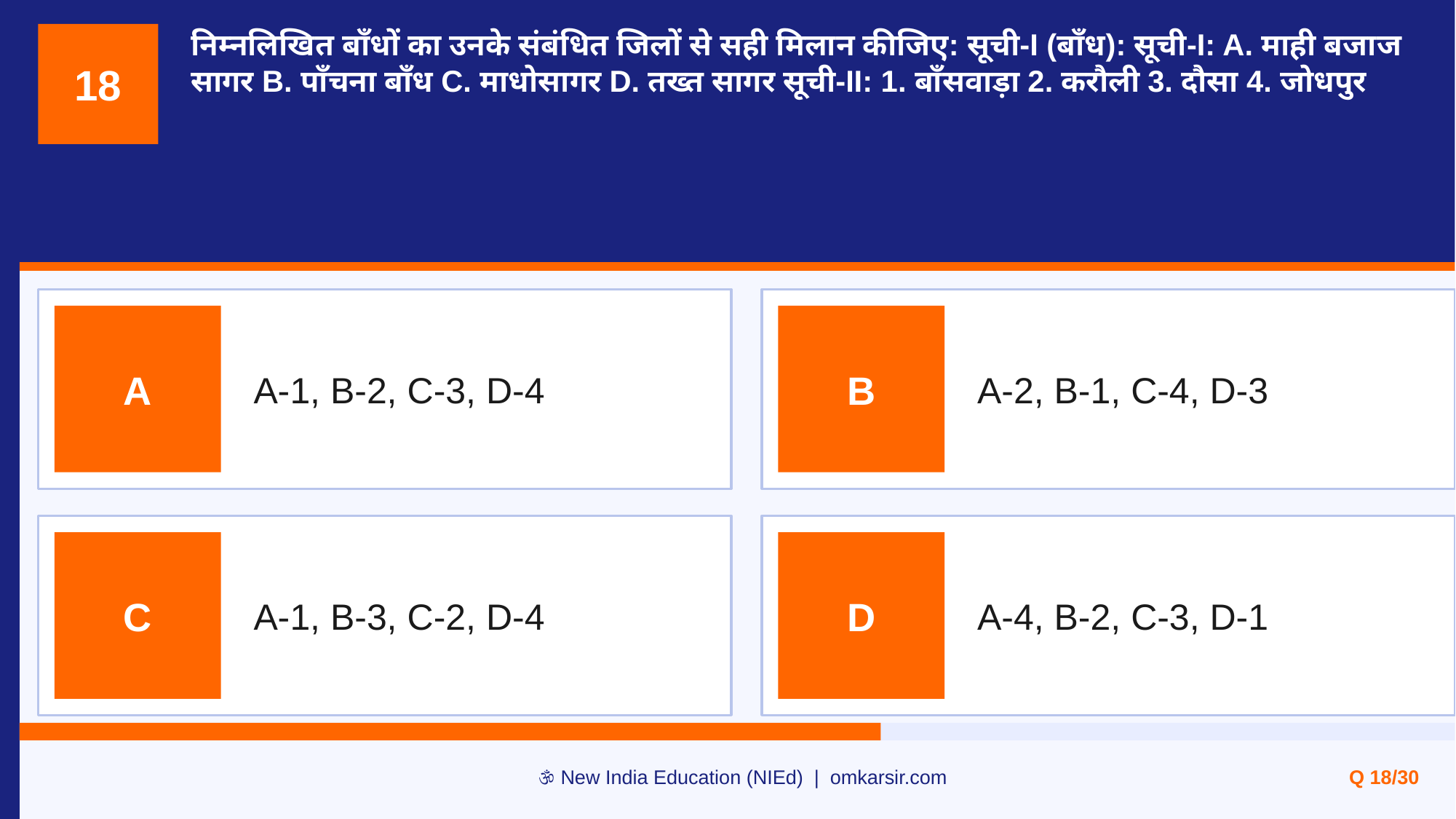

निम्नलिखित बाँधों का उनके संबंधित जिलों से सही मिलान कीजिए: सूची-I (बाँध): सूची-I: A. माही बजाज सागर B. पाँचना बाँध C. माधोसागर D. तख्त सागर सूची-II: 1. बाँसवाड़ा 2. करौली 3. दौसा 4. जोधपुर
18

A-1, B-2, C-3, D-4
A-2, B-1, C-4, D-3
A
B

A-1, B-3, C-2, D-4
A-4, B-2, C-3, D-1
C
D

🕉️ New India Education (NIEd)  |  omkarsir.com
Q 18/30